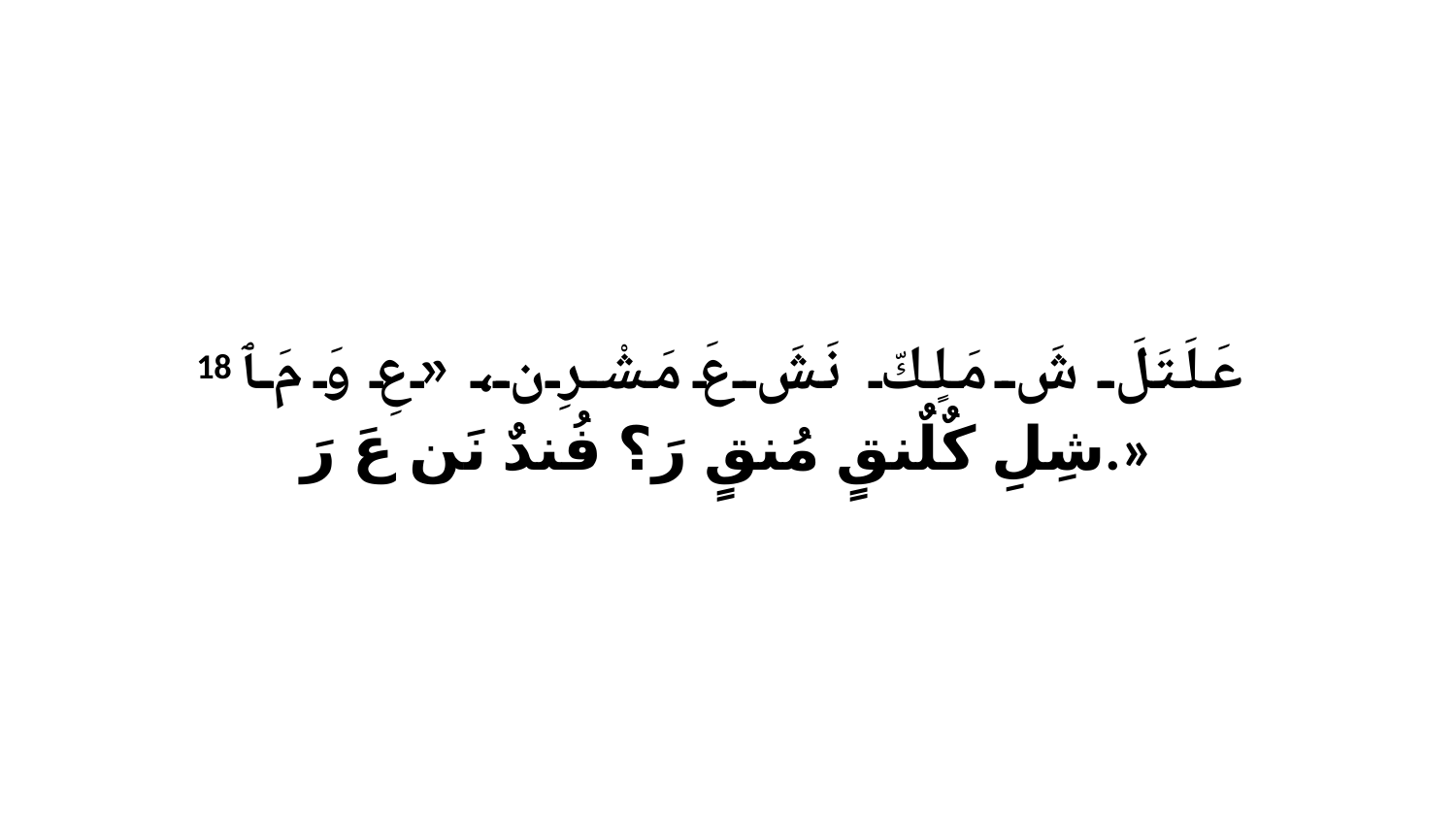

18 عَلَتَلَ شَ مَلٍكّ نَشَ عَ مَشْرِن، «عِ وَ مَ ﭑ شِلِ كٌلٌنقٍ مُنقٍ رَ؟ فُندٌ نَن عَ رَ.»